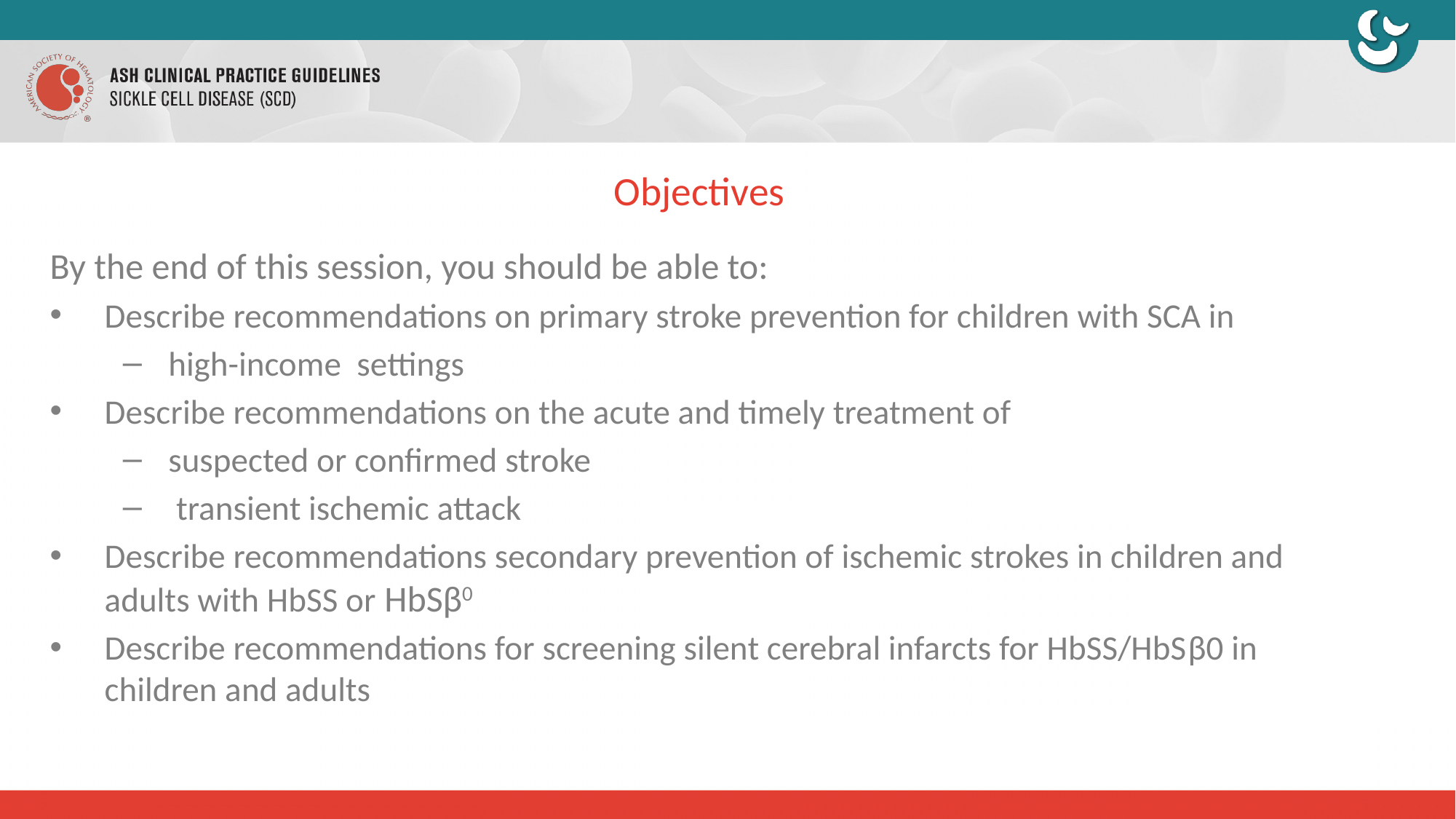

# Objectives
By the end of this session, you should be able to:
Describe recommendations on primary stroke prevention for children with SCA in
high-income  settings
Describe recommendations on the acute and timely treatment of
suspected or confirmed stroke
 transient ischemic attack
Describe recommendations secondary prevention of ischemic strokes in children and adults with HbSS or HbSβ0
Describe recommendations for screening silent cerebral infarcts for HbSS/HbSβ0 in children and adults